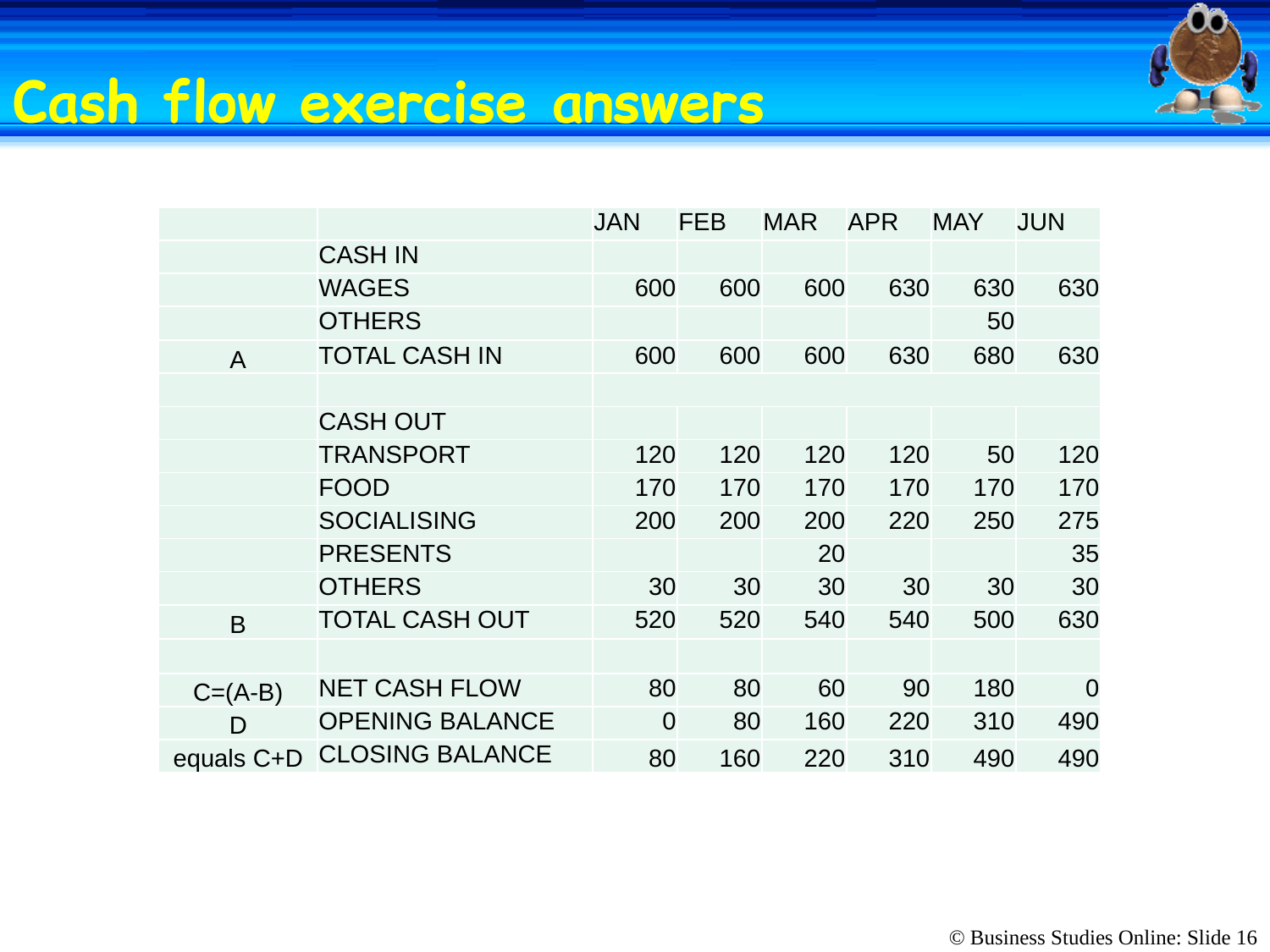

# Cash flow exercise answers

|  |  | JAN | FEB | MAR | APR | MAY | JUN |
| --- | --- | --- | --- | --- | --- | --- | --- |
|  | CASH IN |  |  |  |  |  |  |
|  | WAGES | 600 | 600 | 600 | 630 | 630 | 630 |
|  | OTHERS |  |  |  |  | 50 |  |
| A | TOTAL CASH IN | 600 | 600 | 600 | 630 | 680 | 630 |
|  |  |  |  |  |  |  |  |
|  | CASH OUT |  |  |  |  |  |  |
|  | TRANSPORT | 120 | 120 | 120 | 120 | 50 | 120 |
|  | FOOD | 170 | 170 | 170 | 170 | 170 | 170 |
|  | SOCIALISING | 200 | 200 | 200 | 220 | 250 | 275 |
|  | PRESENTS |  |  | 20 |  |  | 35 |
|  | OTHERS | 30 | 30 | 30 | 30 | 30 | 30 |
| B | TOTAL CASH OUT | 520 | 520 | 540 | 540 | 500 | 630 |
|  |  |  |  |  |  |  |  |
| C=(A-B) | NET CASH FLOW | 80 | 80 | 60 | 90 | 180 | 0 |
| D | OPENING BALANCE | 0 | 80 | 160 | 220 | 310 | 490 |
| equals C+D | CLOSING BALANCE | 80 | 160 | 220 | 310 | 490 | 490 |